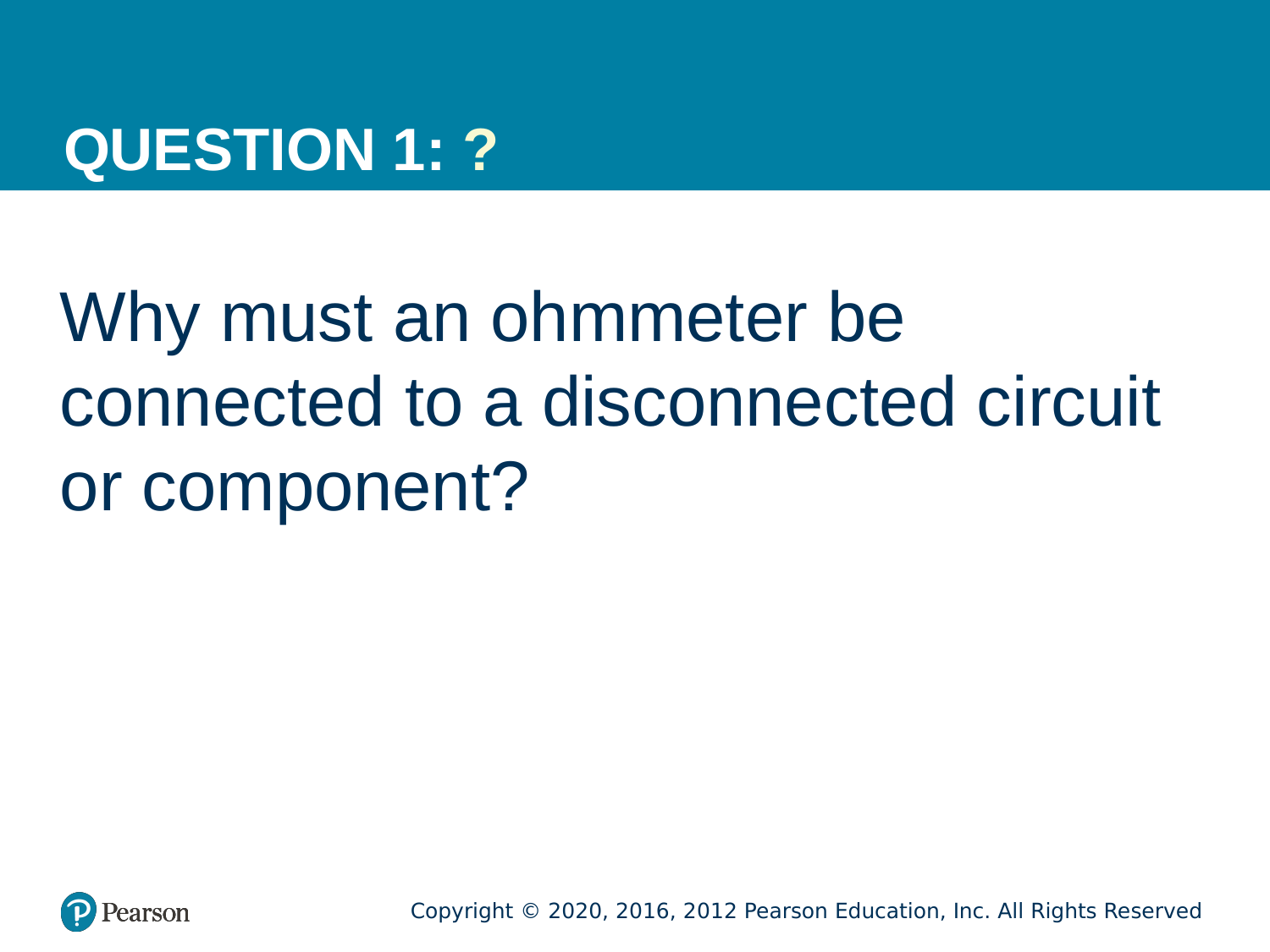

# QUESTION 1: ?
Why must an ohmmeter be connected to a disconnected circuit
or component?